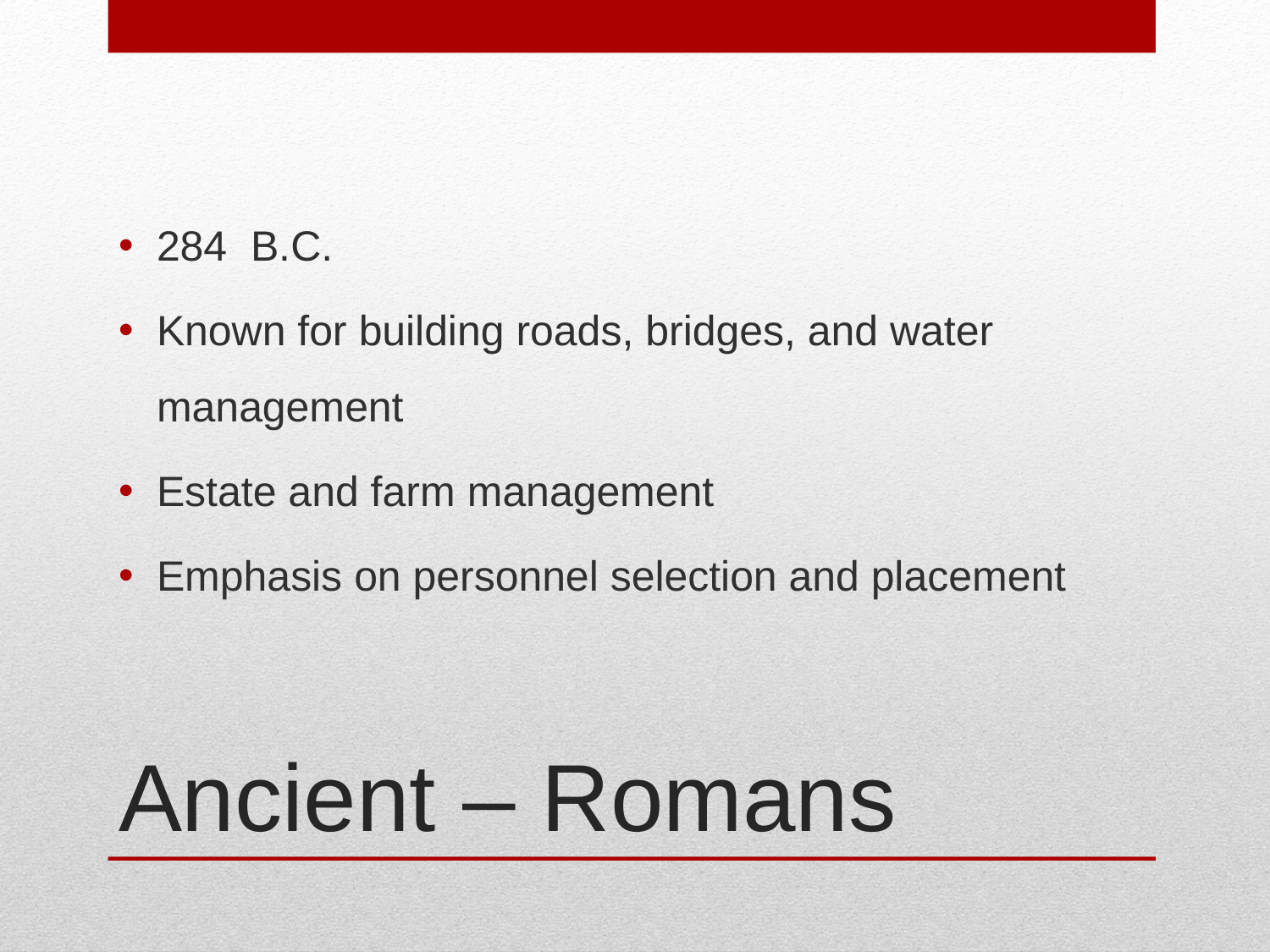

284  B.C.
Known for building roads, bridges, and water management
Estate and farm management
Emphasis on personnel selection and placement
# Ancient – Romans